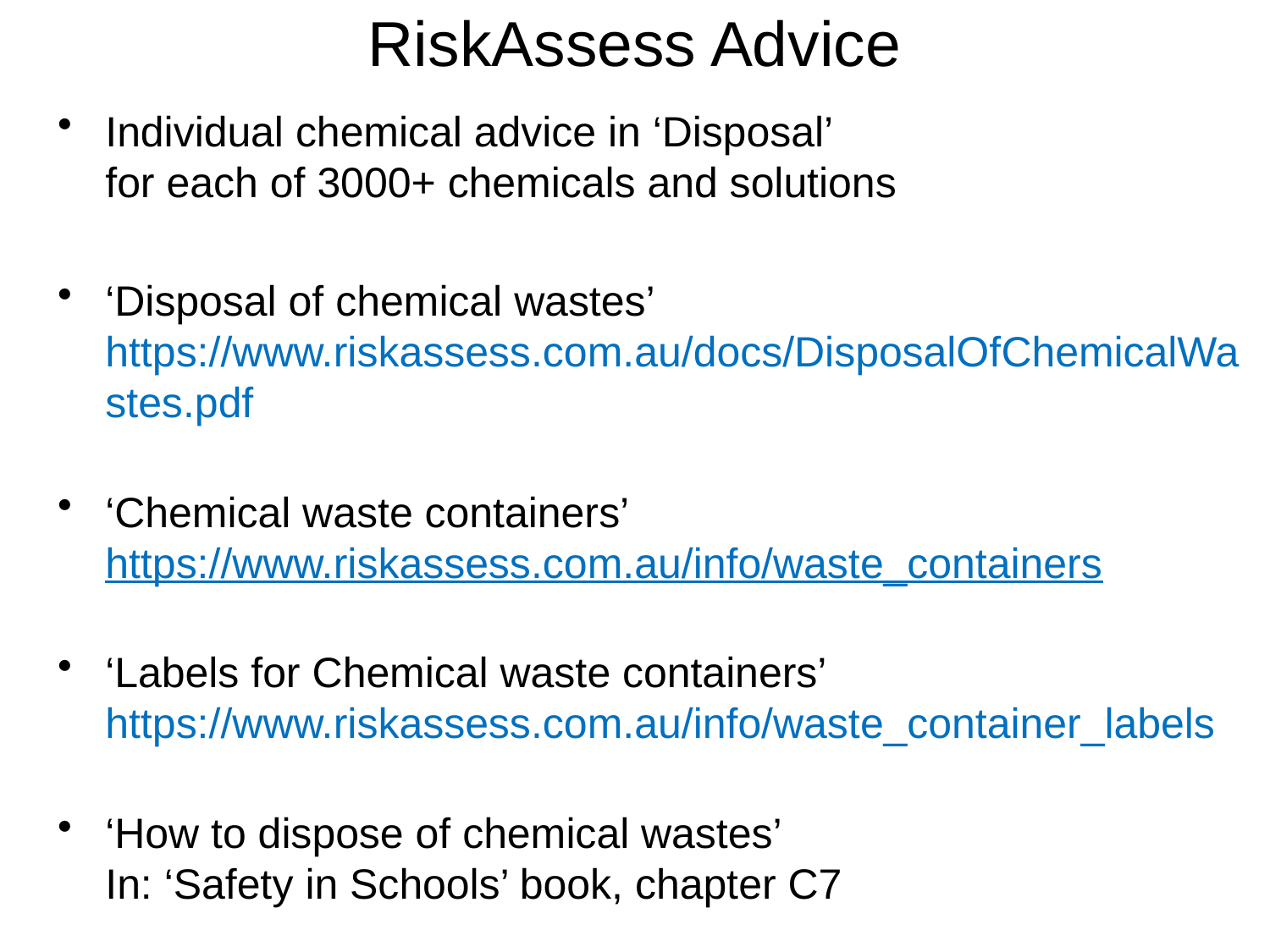

# RiskAssess Advice
Individual chemical advice in ‘Disposal’
for each of 3000+ chemicals and solutions

‘Disposal of chemical wastes’
https://www.riskassess.com.au/docs/DisposalOfChemicalWastes.pdf
‘Chemical waste containers’
https://www.riskassess.com.au/info/waste_containers
‘Labels for Chemical waste containers’
https://www.riskassess.com.au/info/waste_container_labels
‘How to dispose of chemical wastes’
In: ‘Safety in Schools’ book, chapter C7